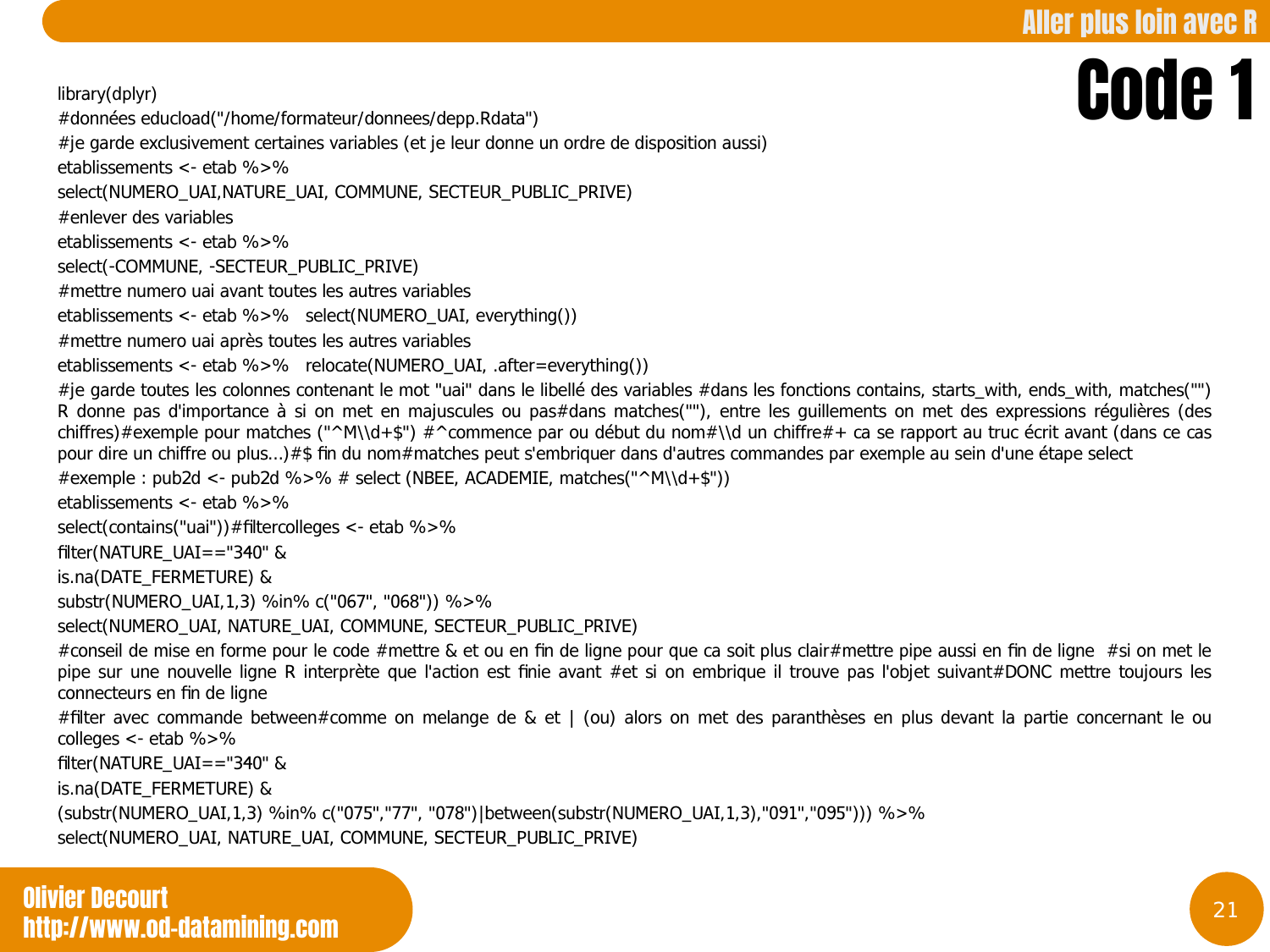

# Code 1
library(dplyr)
#données educload("/home/formateur/donnees/depp.Rdata")
#je garde exclusivement certaines variables (et je leur donne un ordre de disposition aussi)
etablissements <- etab %>%
select(NUMERO_UAI,NATURE_UAI, COMMUNE, SECTEUR_PUBLIC_PRIVE)
#enlever des variables
etablissements <- etab %>%
select(-COMMUNE, -SECTEUR_PUBLIC_PRIVE)
#mettre numero uai avant toutes les autres variables
etablissements <- etab %>%   select(NUMERO_UAI, everything())
#mettre numero uai après toutes les autres variables
etablissements <- etab %>%   relocate(NUMERO_UAI, .after=everything())
#je garde toutes les colonnes contenant le mot "uai" dans le libellé des variables #dans les fonctions contains, starts_with, ends_with, matches("") R donne pas d'importance à si on met en majuscules ou pas#dans matches(""), entre les guillements on met des expressions régulières (des chiffres)#exemple pour matches ("^M\\d+$") #^commence par ou début du nom#\\d un chiffre#+ ca se rapport au truc écrit avant (dans ce cas pour dire un chiffre ou plus...)#$ fin du nom#matches peut s'embriquer dans d'autres commandes par exemple au sein d'une étape select
#exemple : pub2d <- pub2d %>% # select (NBEE, ACADEMIE, matches("^M\\d+$"))
etablissements <- etab %>%
select(contains("uai"))#filtercolleges <- etab %>%
filter(NATURE_UAI=="340" &
is.na(DATE_FERMETURE) &
substr(NUMERO_UAI,1,3) %in% c("067", "068")) %>%
select(NUMERO_UAI, NATURE_UAI, COMMUNE, SECTEUR_PUBLIC_PRIVE)
#conseil de mise en forme pour le code #mettre & et ou en fin de ligne pour que ca soit plus clair#mettre pipe aussi en fin de ligne  #si on met le pipe sur une nouvelle ligne R interprète que l'action est finie avant #et si on embrique il trouve pas l'objet suivant#DONC mettre toujours les connecteurs en fin de ligne
#filter avec commande between#comme on melange de & et | (ou) alors on met des paranthèses en plus devant la partie concernant le ou colleges <- etab %>%
filter(NATURE_UAI=="340" &
is.na(DATE_FERMETURE) &
(substr(NUMERO_UAI,1,3) %in% c("075","77", "078")|between(substr(NUMERO_UAI,1,3),"091","095"))) %>%
select(NUMERO_UAI, NATURE_UAI, COMMUNE, SECTEUR_PUBLIC_PRIVE)